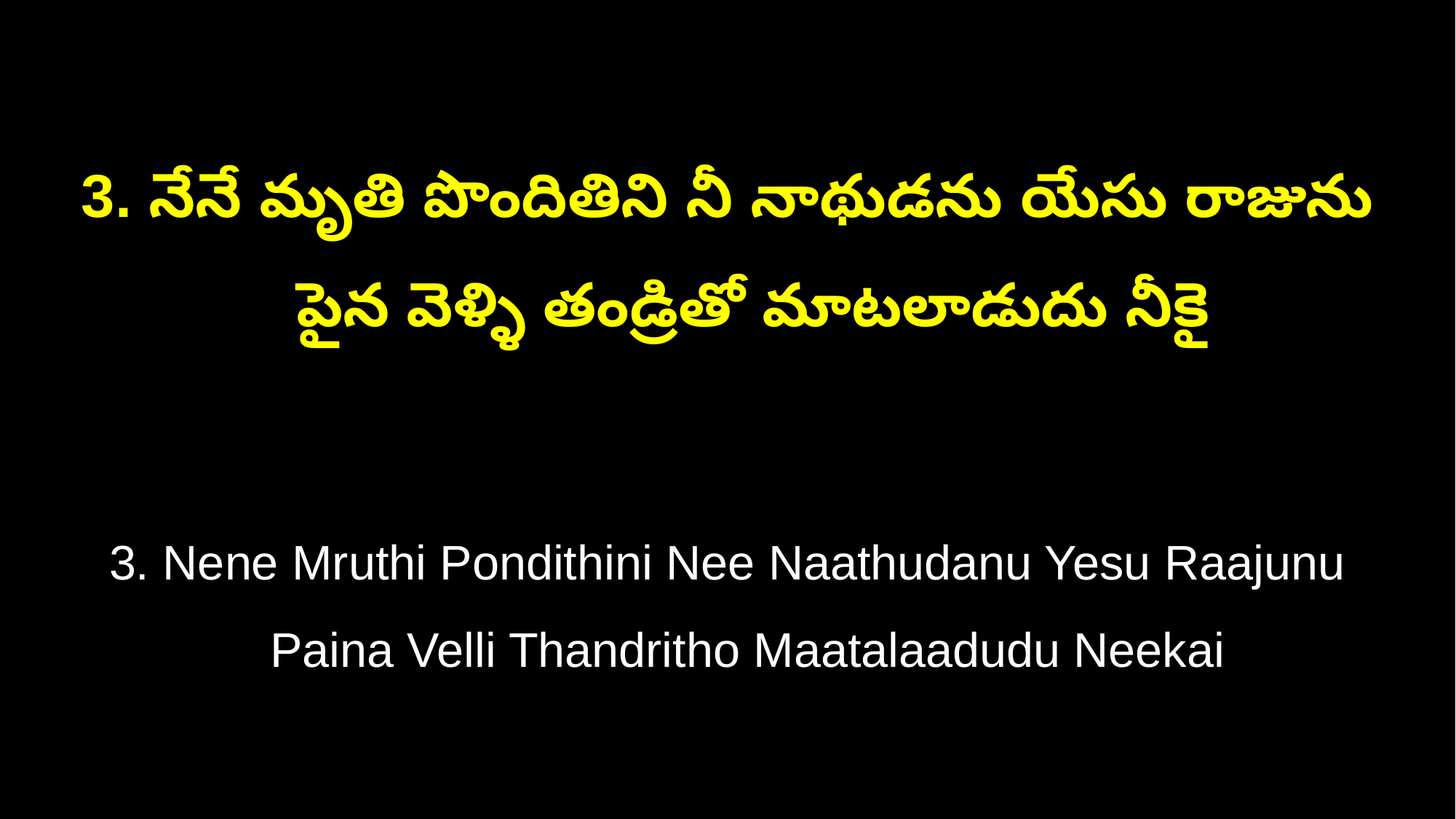

3. నేనే మృతి పొందితిని నీ నాథుడను యేసు రాజును
   పైన వెళ్ళి తండ్రితో మాటలాడుదు నీకై
3. Nene Mruthi Pondithini Nee Naathudanu Yesu Raajunu
   Paina Velli Thandritho Maatalaadudu Neekai